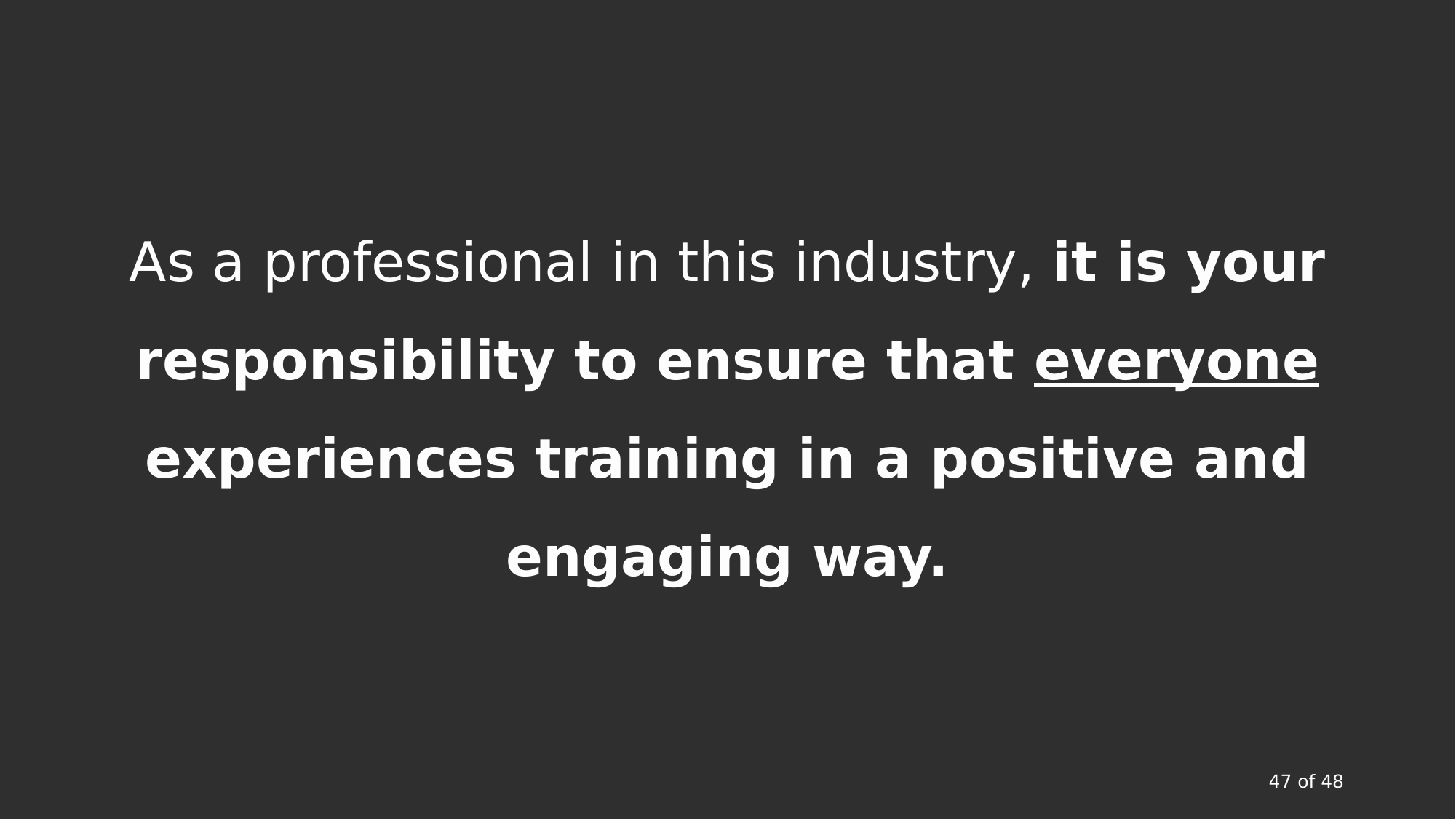

# Good for everyone
As a professional in this industry, it is your responsibility to ensure that everyone experiences training in a positive and engaging way.
47 of 48